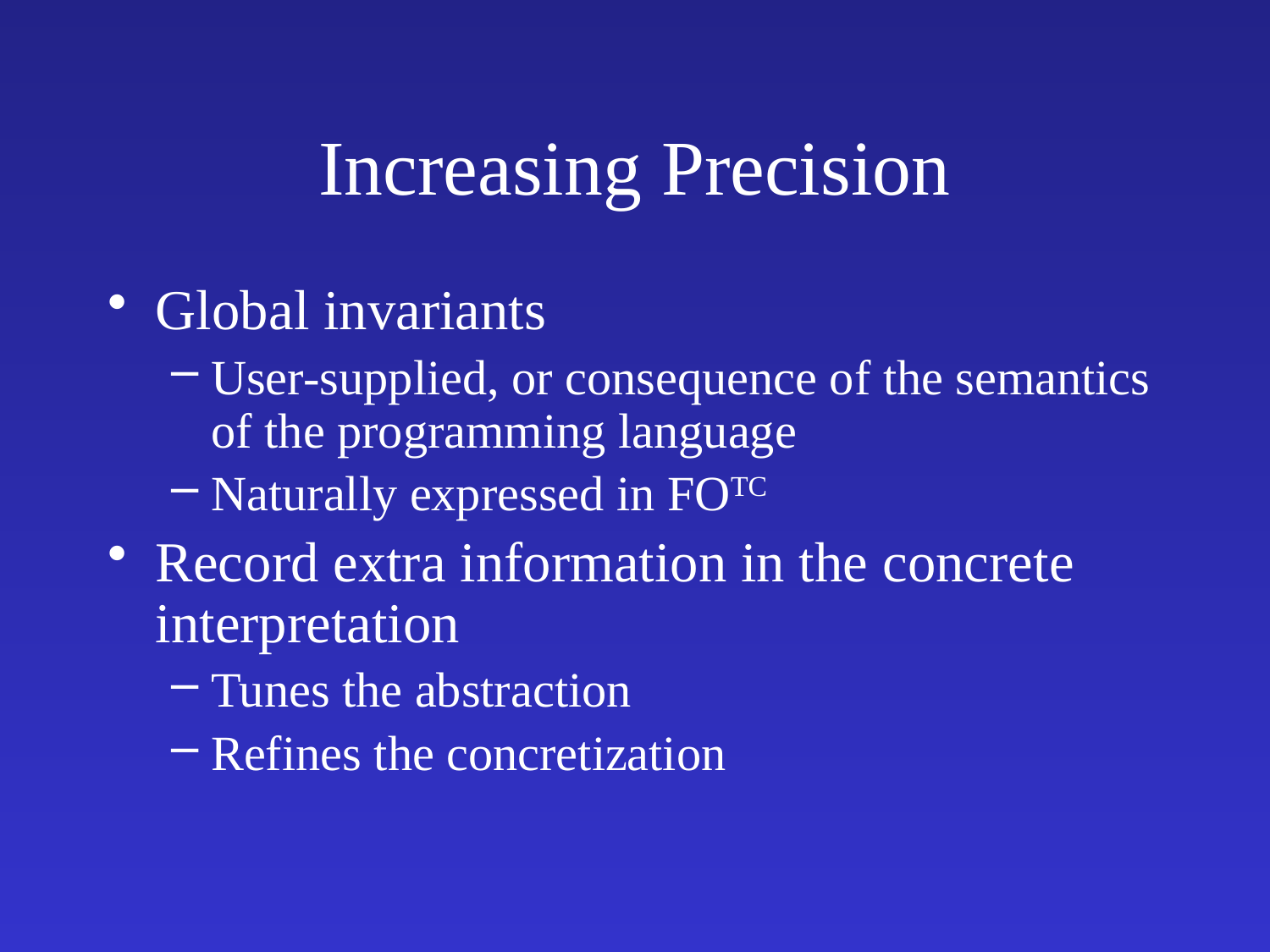

# Increasing Precision
Global invariants
User-supplied, or consequence of the semantics of the programming language
Naturally expressed in FOTC
Record extra information in the concrete interpretation
Tunes the abstraction
Refines the concretization